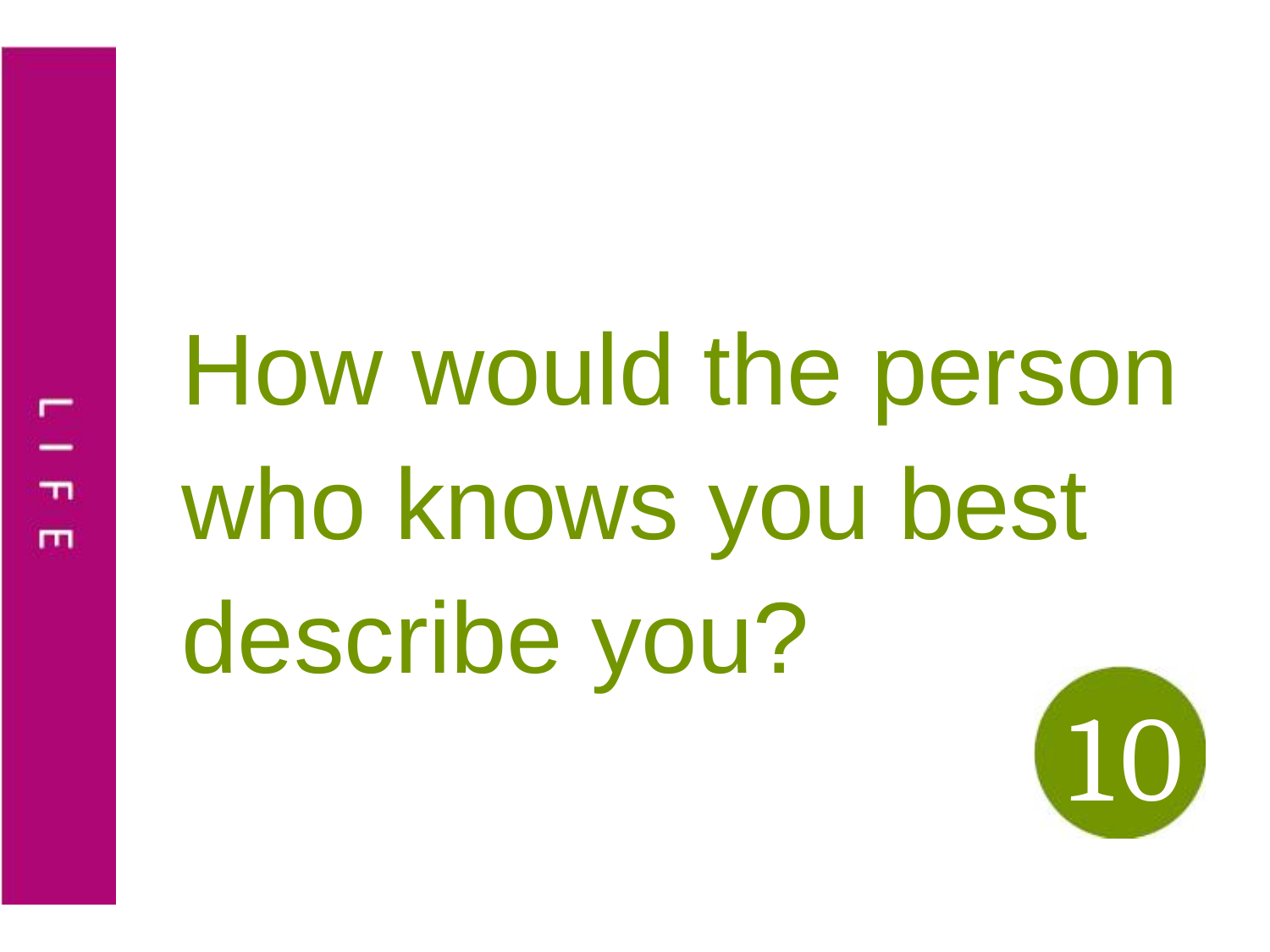

How would the person
who knows you best
describe you?

10